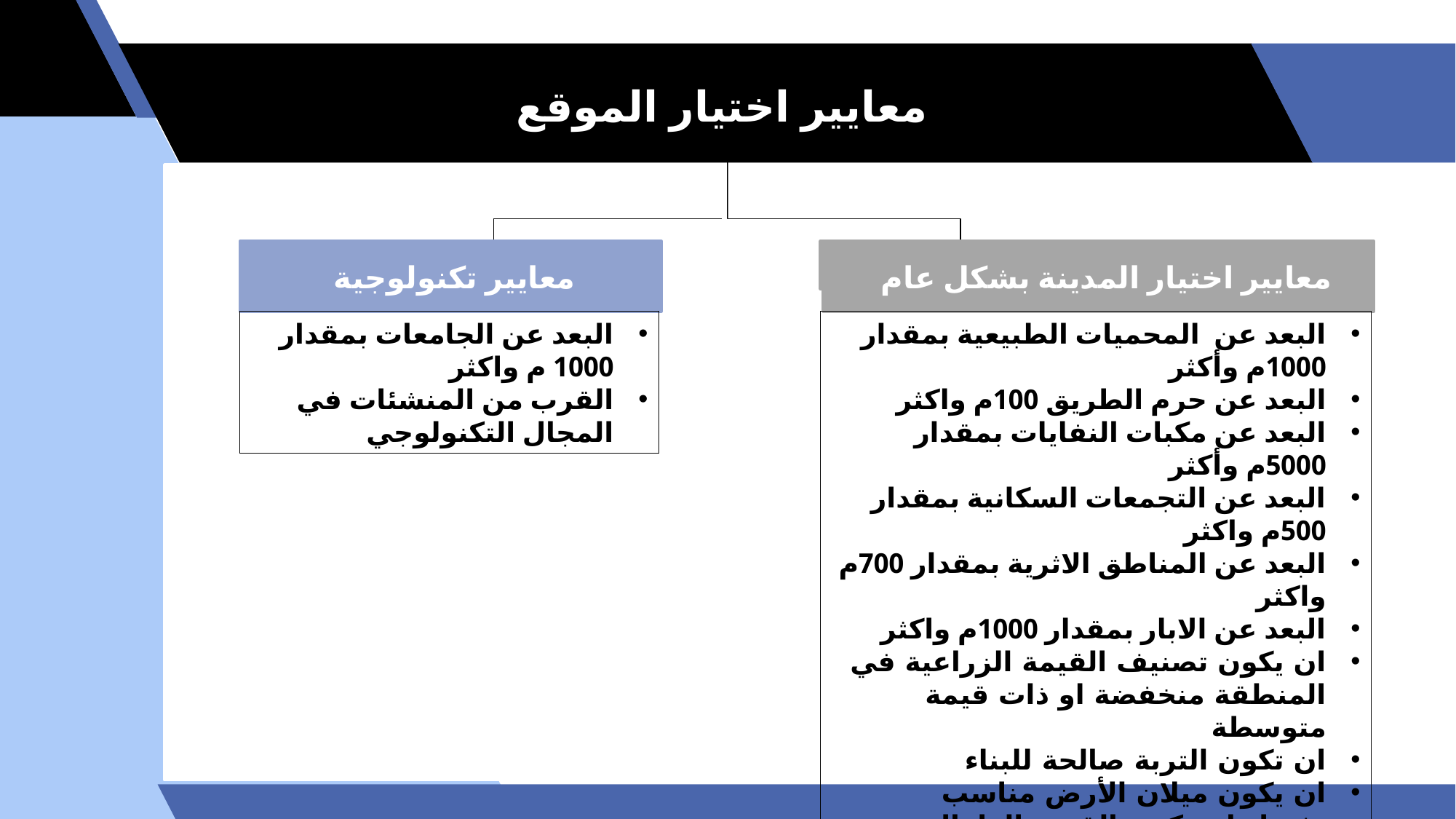

معايير اختيار الموقع

معايير تكنولوجية

معايير اختيار المدينة بشكل عام
البعد عن الجامعات بمقدار 1000 م واكثر
القرب من المنشئات في المجال التكنولوجي
البعد عن  المحميات الطبيعية بمقدار 1000م وأكثر
البعد عن حرم الطريق 100م واكثر
البعد عن مكبات النفايات بمقدار 5000م وأكثر
البعد عن التجمعات السكانية بمقدار 500م واكثر
البعد عن المناطق الاثرية بمقدار 700م واكثر
البعد عن الابار بمقدار 1000م واكثر
ان يكون تصنيف القيمة الزراعية في المنطقة منخفضة او ذات قيمة متوسطة
ان تكون التربة صالحة للبناء
ان يكون ميلان الأرض مناسب
يفضل ان تكون القيمة الزلزالية للمنطقة 2ِaاو 2b